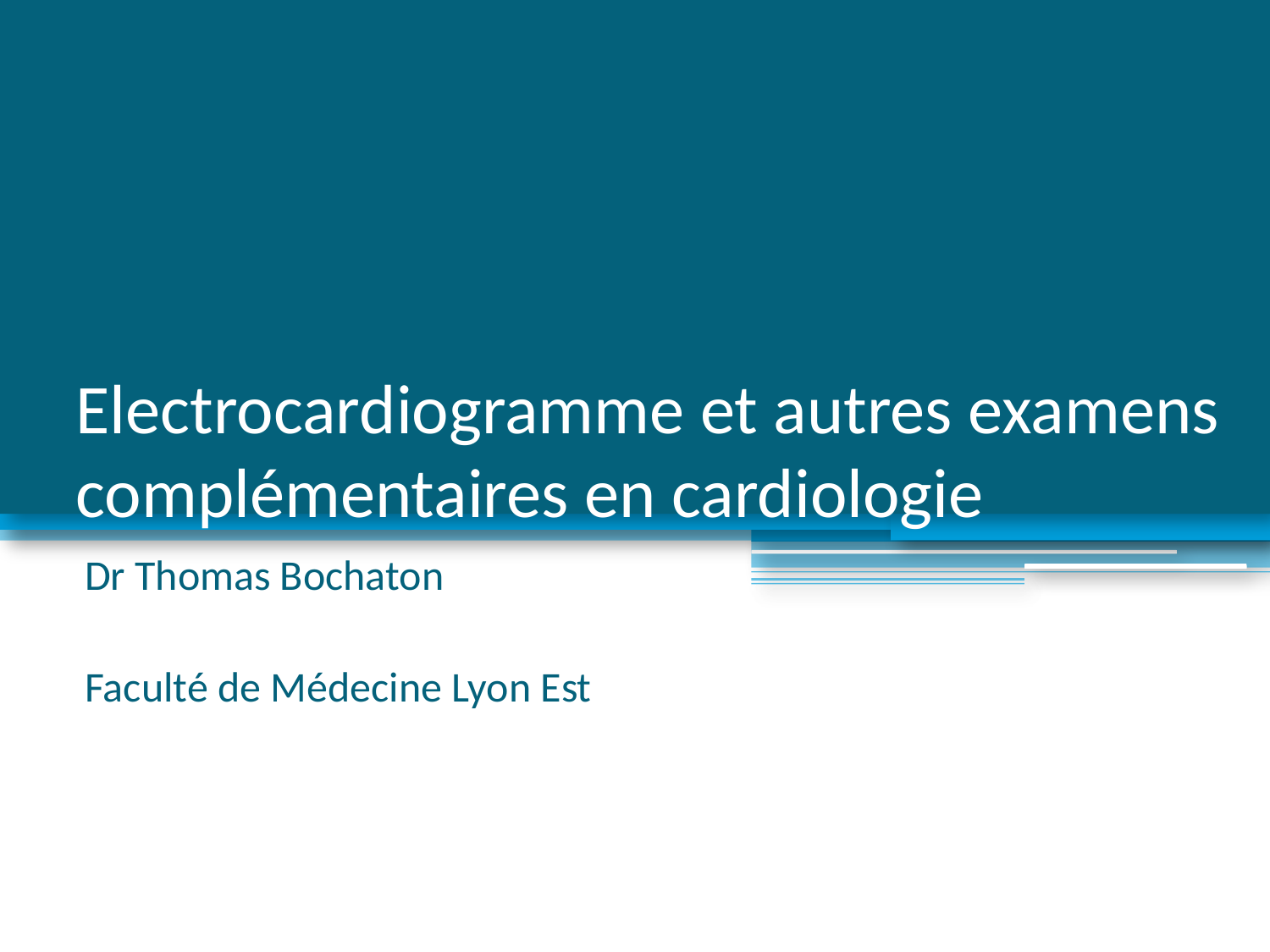

# Electrocardiogramme et autres examens complémentaires en cardiologie
Dr Thomas Bochaton

Faculté de Médecine Lyon Est